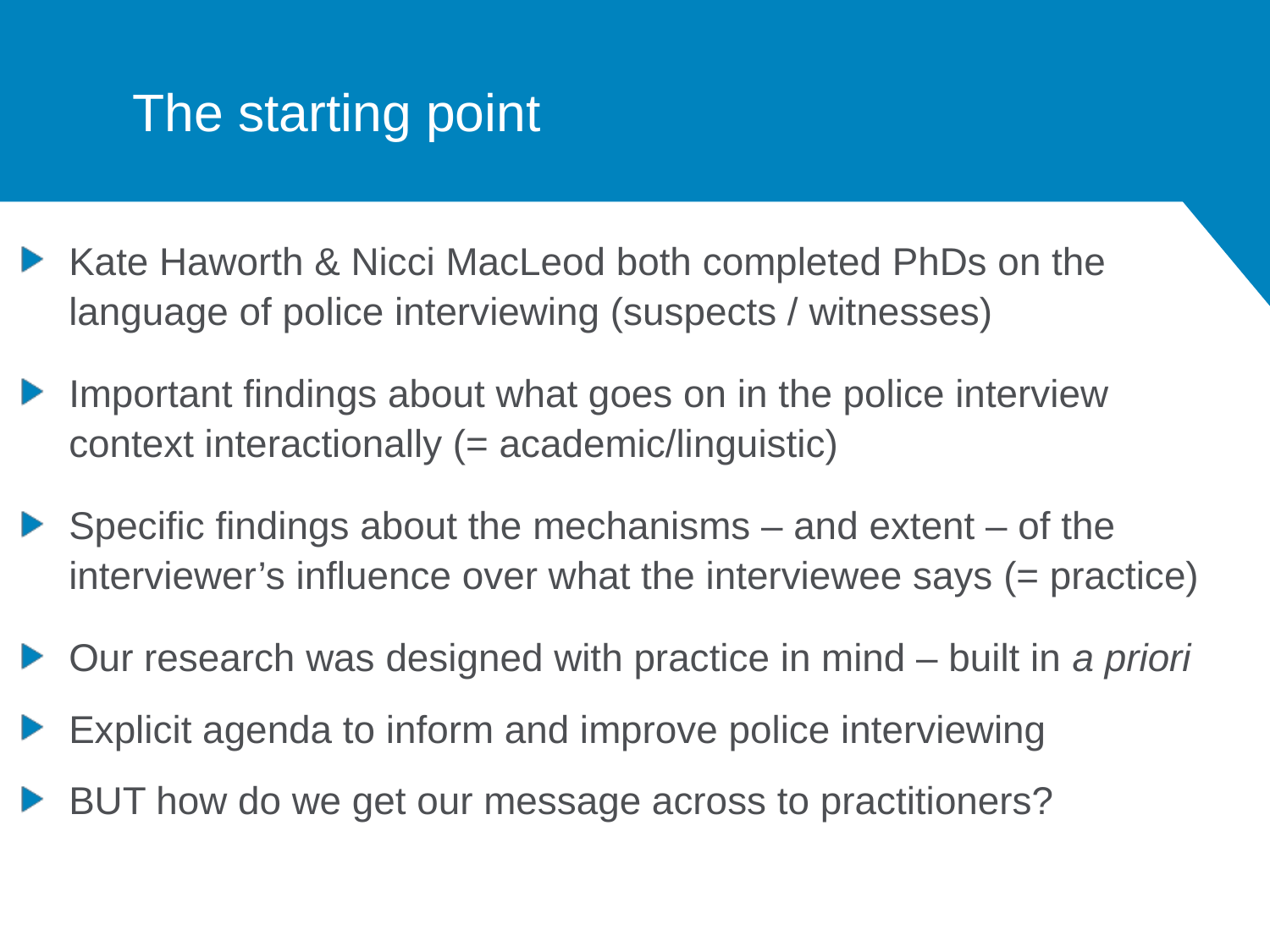

# The starting point
Kate Haworth & Nicci MacLeod both completed PhDs on the language of police interviewing (suspects / witnesses)
Important findings about what goes on in the police interview context interactionally (= academic/linguistic)
Specific findings about the mechanisms – and extent – of the interviewer’s influence over what the interviewee says (= practice)
Our research was designed with practice in mind – built in a priori
Explicit agenda to inform and improve police interviewing
BUT how do we get our message across to practitioners?